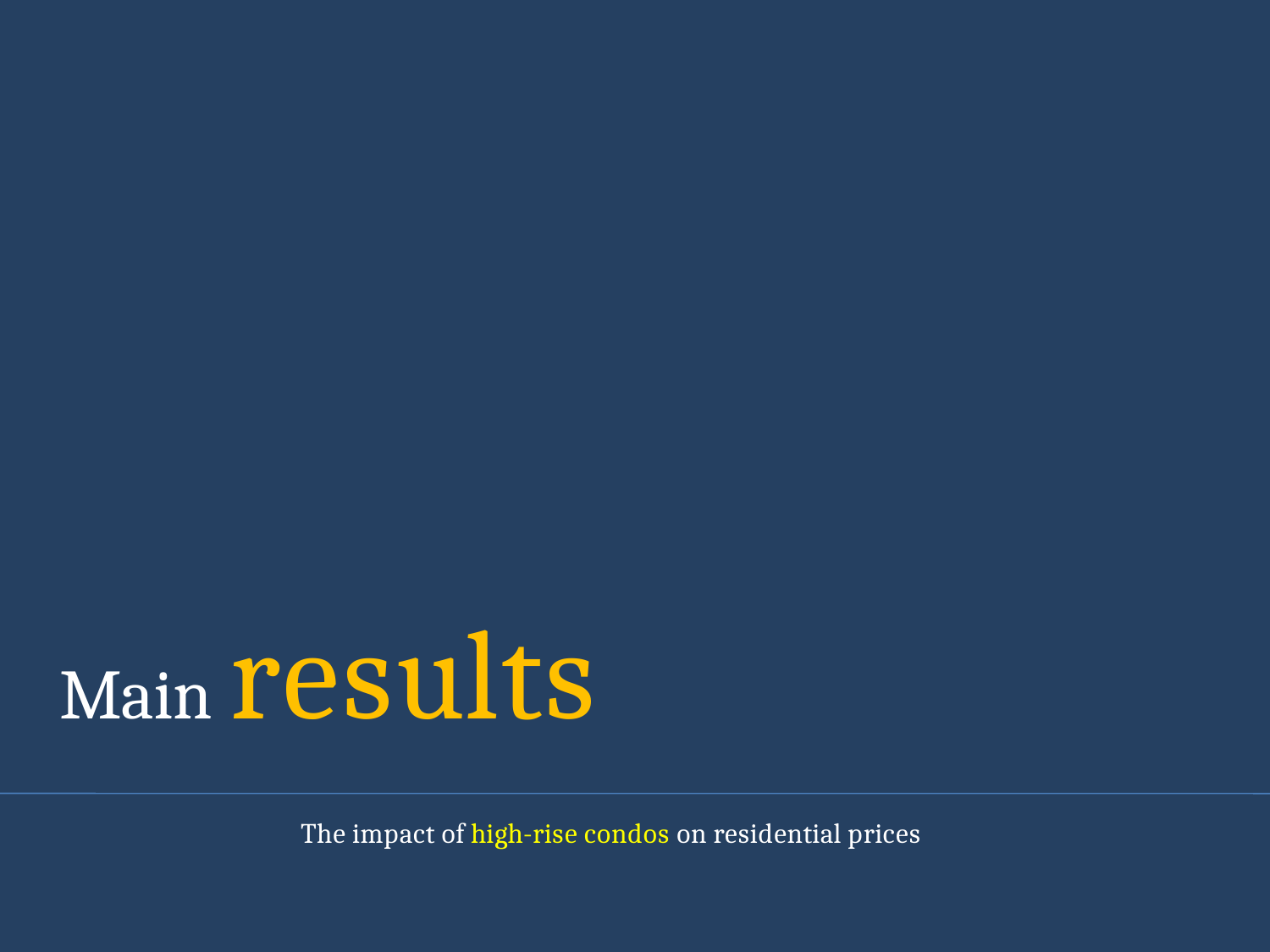

Main results
The impact of high-rise condos on residential prices